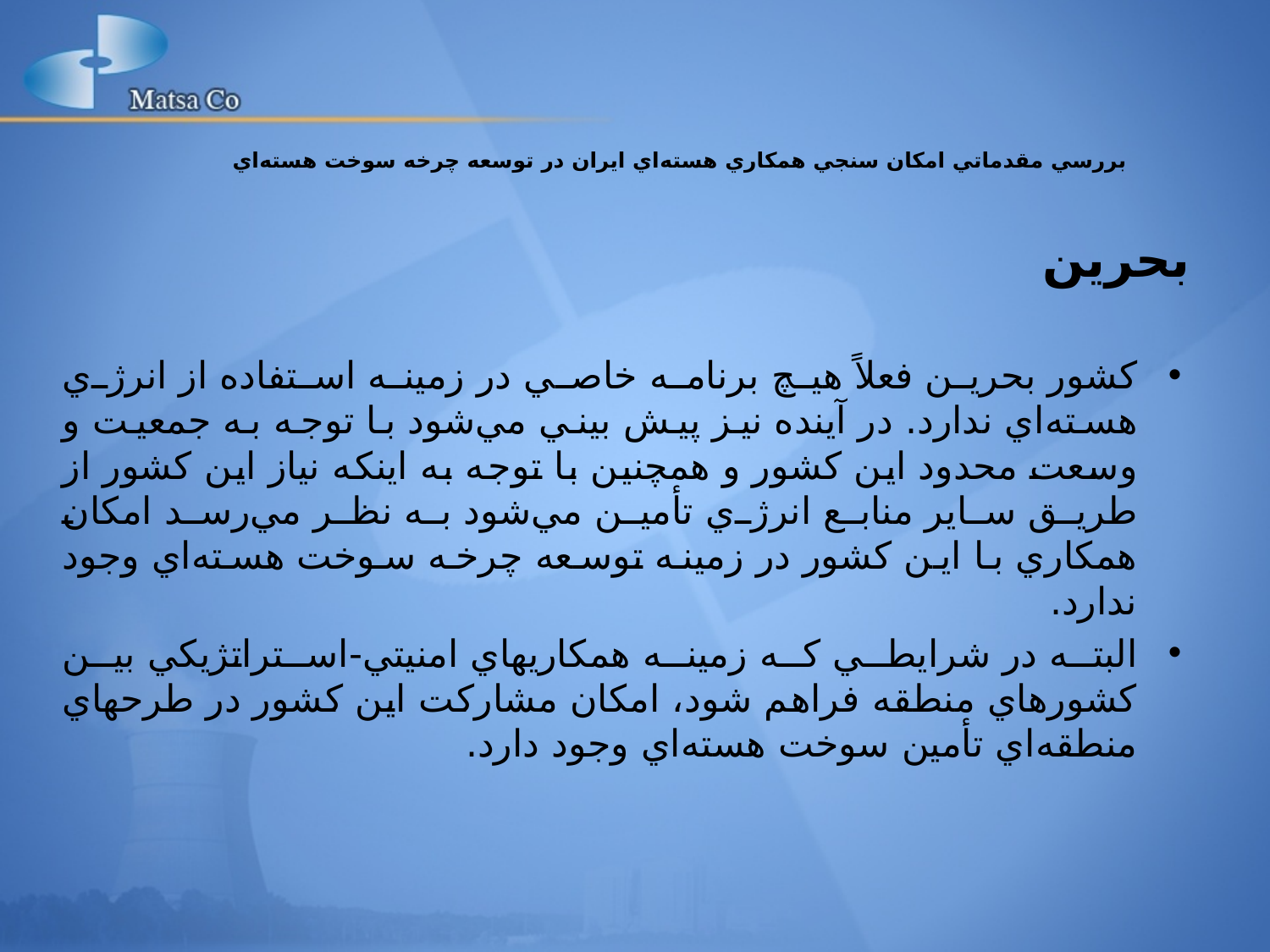

بررسي مقدماتي امکان سنجي همکاري هسته‌اي ايران در توسعه چرخه سوخت هسته‌اي
# بحرين
کشور بحرين فعلاً هيچ برنامه خاصي در زمينه استفاده از انرژي هسته‌اي ندارد. در آينده نيز پيش بيني مي‌شود با توجه به جمعيت و وسعت محدود اين کشور و همچنين با توجه به اينکه نياز اين کشور از طريق ساير منابع انرژي تأمين مي‌شود به نظر مي‌رسد امکان همکاري با اين کشور در زمينه توسعه چرخه سوخت هسته‌اي وجود ندارد.
البته در شرايطي که زمينه همکاريهاي امنيتي-استراتژيکي بين کشورهاي منطقه فراهم شود، امکان مشارکت اين کشور در طرحهاي منطقه‌اي تأمين سوخت هسته‌اي وجود دارد.